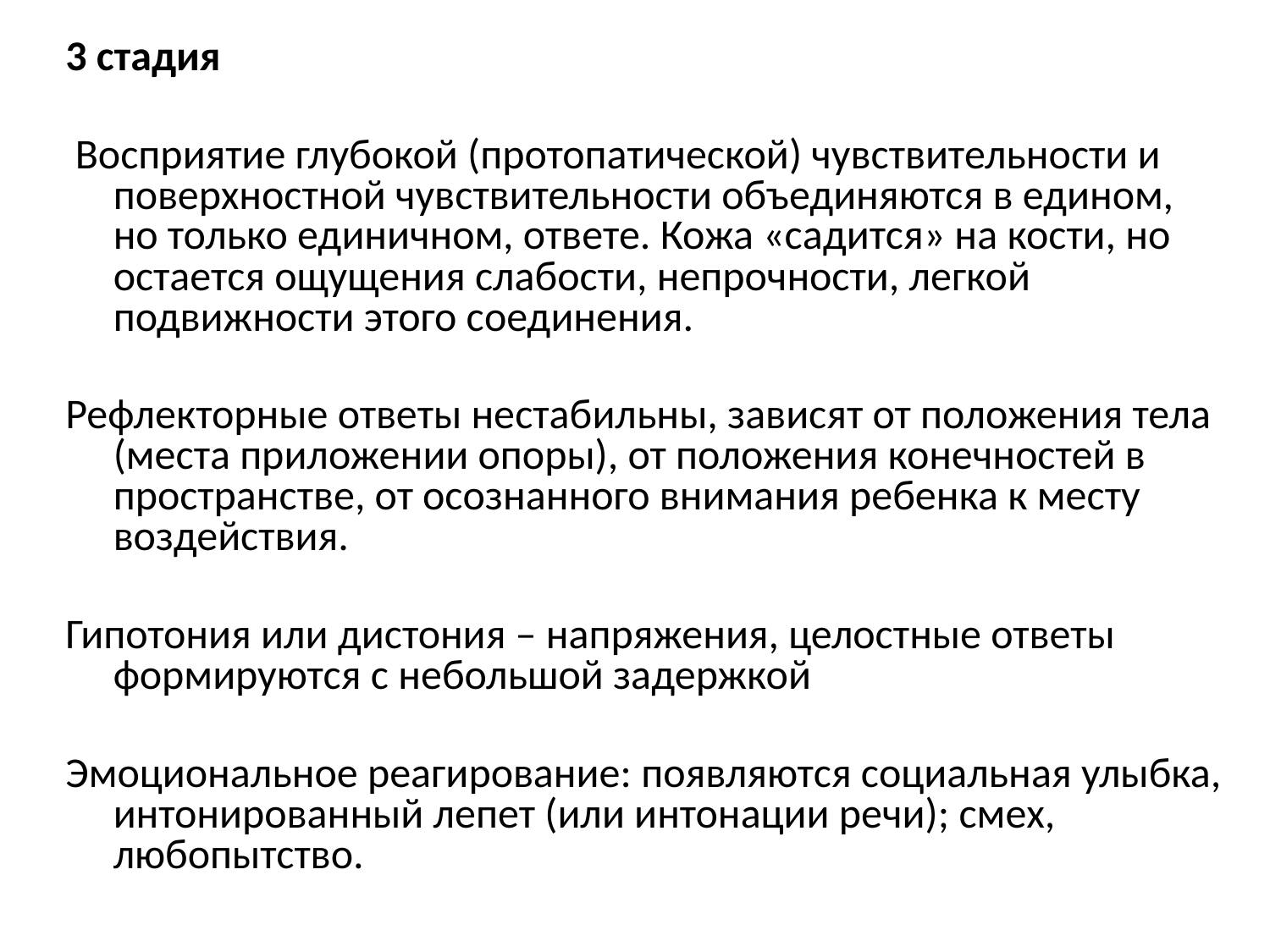

3 стадия

 Восприятие глубокой (протопатической) чувствительности и поверхностной чувствительности объединяются в едином, но только единичном, ответе. Кожа «садится» на кости, но остается ощущения слабости, непрочности, легкой подвижности этого соединения.

Рефлекторные ответы нестабильны, зависят от положения тела (места приложении опоры), от положения конечностей в пространстве, от осознанного внимания ребенка к месту воздействия.

Гипотония или дистония – напряжения, целостные ответы  формируются с небольшой задержкой

Эмоциональное реагирование: появляются социальная улыбка, интонированный лепет (или интонации речи); смех, любопытство.